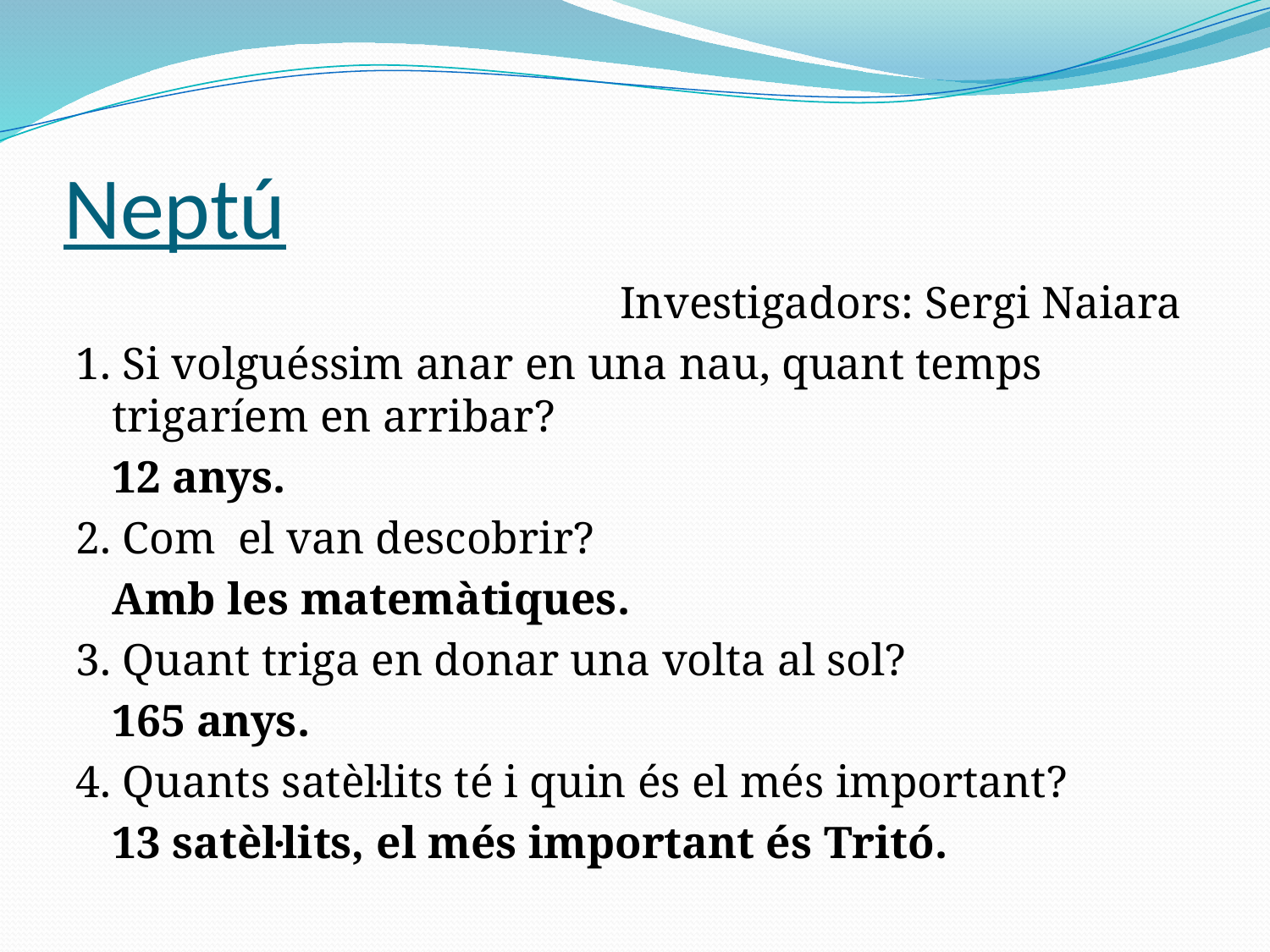

# Neptú
Investigadors: Sergi Naiara
1. Si volguéssim anar en una nau, quant temps trigaríem en arribar?
	12 anys.
2. Com  el van descobrir?
	Amb les matemàtiques.
3. Quant triga en donar una volta al sol?
	165 anys.
4. Quants satèl·lits té i quin és el més important?
	13 satèl·lits, el més important és Tritó.